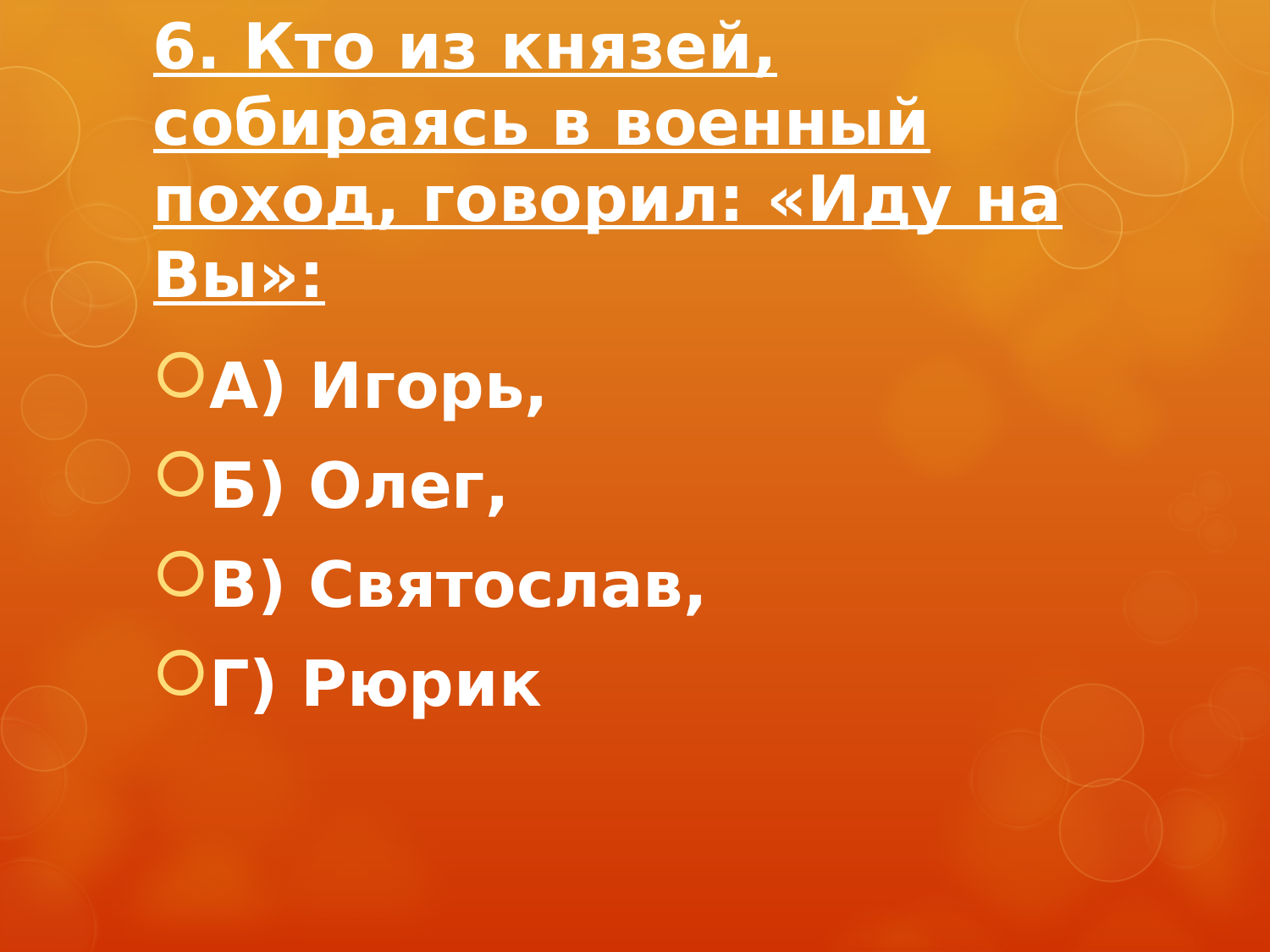

# 6. Кто из князей, собираясь в военный поход, говорил: «Иду на Вы»:
А) Игорь,
Б) Олег,
В) Святослав,
Г) Рюрик